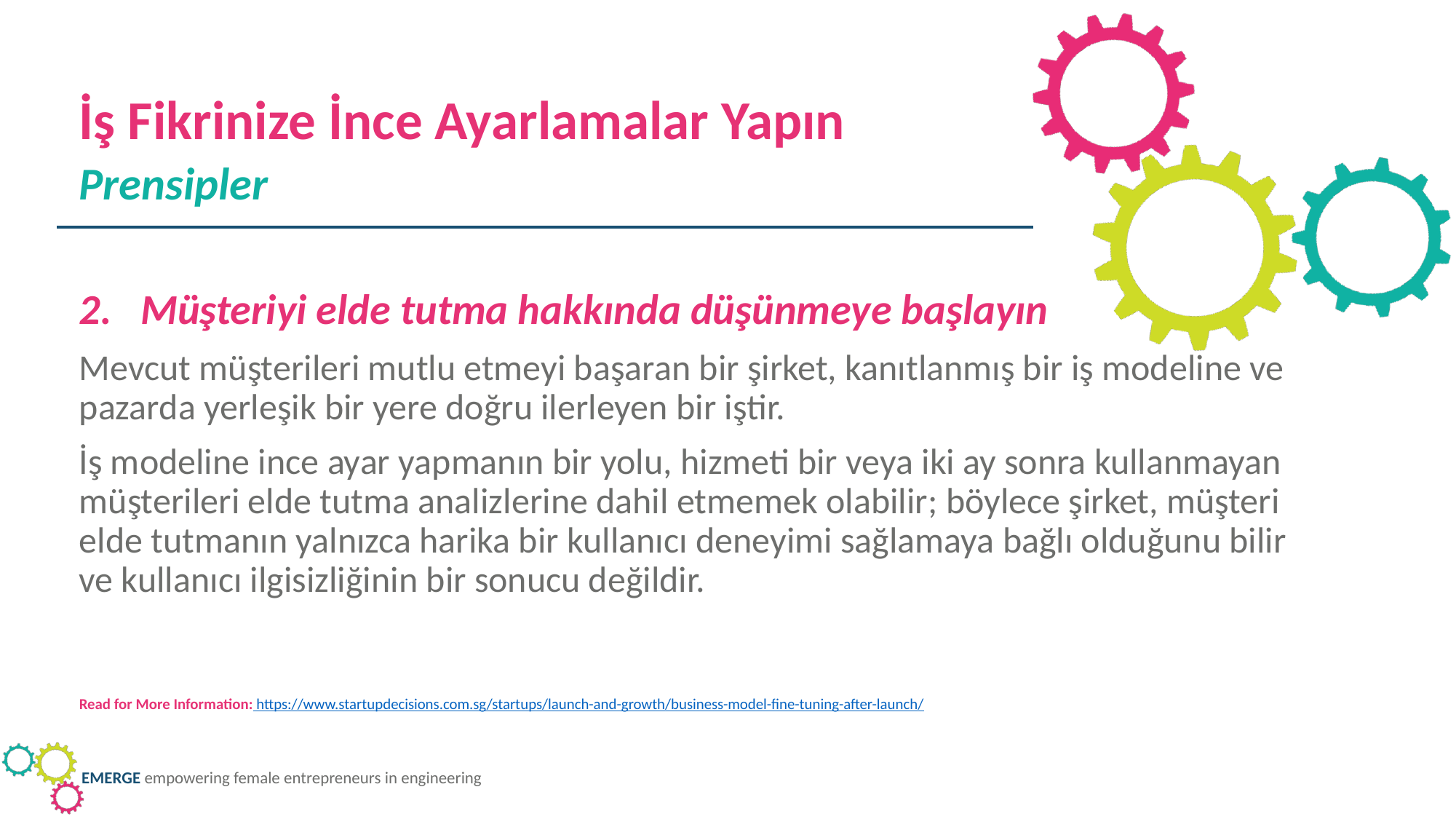

İş Fikrinize İnce Ayarlamalar Yapın
Prensipler
Müşteriyi elde tutma hakkında düşünmeye başlayın
Mevcut müşterileri mutlu etmeyi başaran bir şirket, kanıtlanmış bir iş modeline ve pazarda yerleşik bir yere doğru ilerleyen bir iştir.
İş modeline ince ayar yapmanın bir yolu, hizmeti bir veya iki ay sonra kullanmayan müşterileri elde tutma analizlerine dahil etmemek olabilir; böylece şirket, müşteri elde tutmanın yalnızca harika bir kullanıcı deneyimi sağlamaya bağlı olduğunu bilir ve kullanıcı ilgisizliğinin bir sonucu değildir.
Read for More Information: https://www.startupdecisions.com.sg/startups/launch-and-growth/business-model-fine-tuning-after-launch/